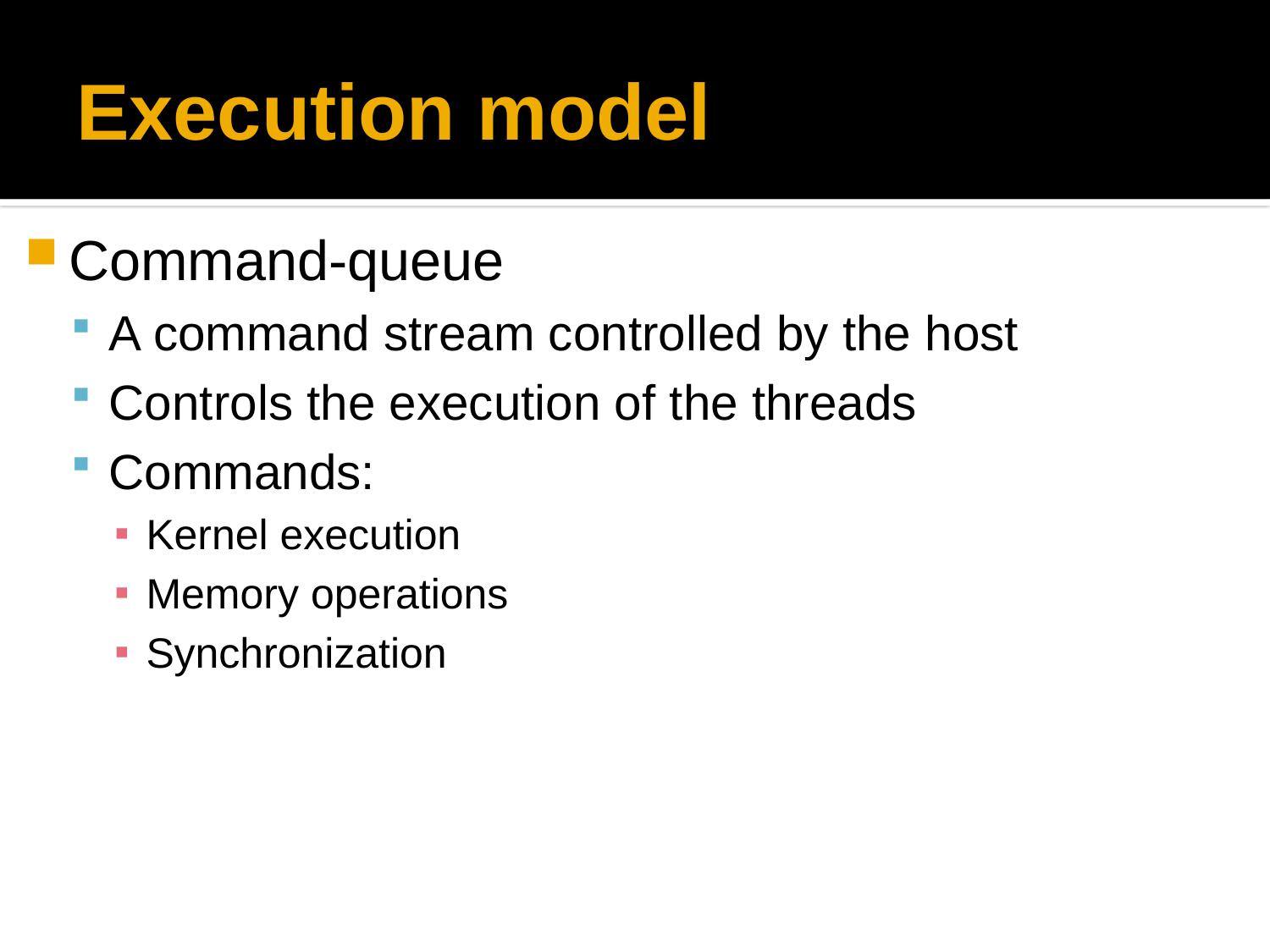

# Execution model
Command-queue
A command stream controlled by the host
Controls the execution of the threads
Commands:
Kernel execution
Memory operations
Synchronization